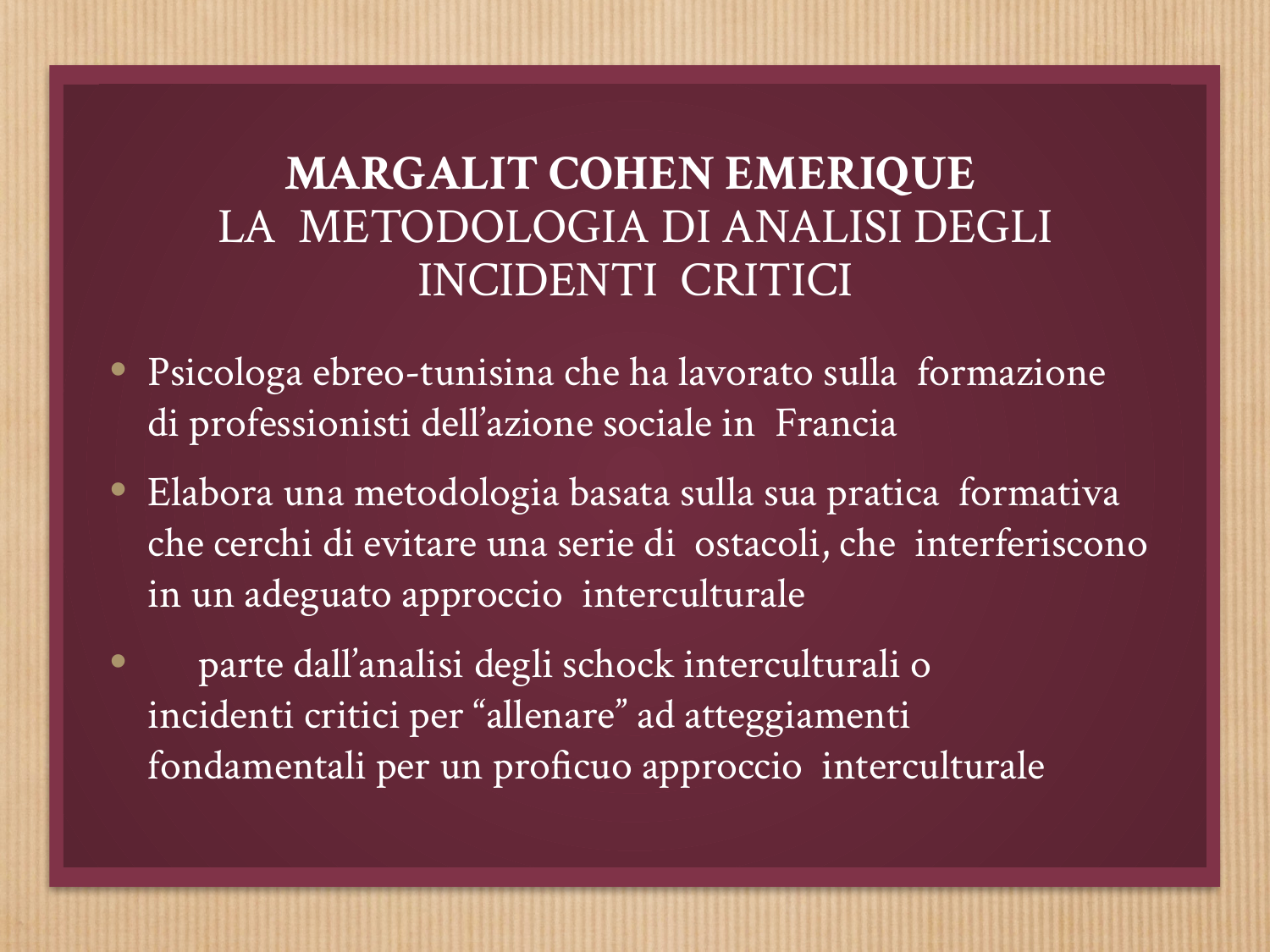

# MARGALIT COHEN EMERIQUE LA  METODOLOGIA DI ANALISI DEGLI INCIDENTI  CRITICI
Psicologa ebreo-tunisina che ha lavorato sulla  formazione di professionisti dell’azione sociale in  Francia
Elabora una metodologia basata sulla sua pratica  formativa che cerchi di evitare una serie di  ostacoli, che  interferiscono in un adeguato approccio  interculturale
	parte dall’analisi degli schock interculturali o  incidenti critici per “allenare” ad atteggiamenti  fondamentali per un proficuo approccio  interculturale